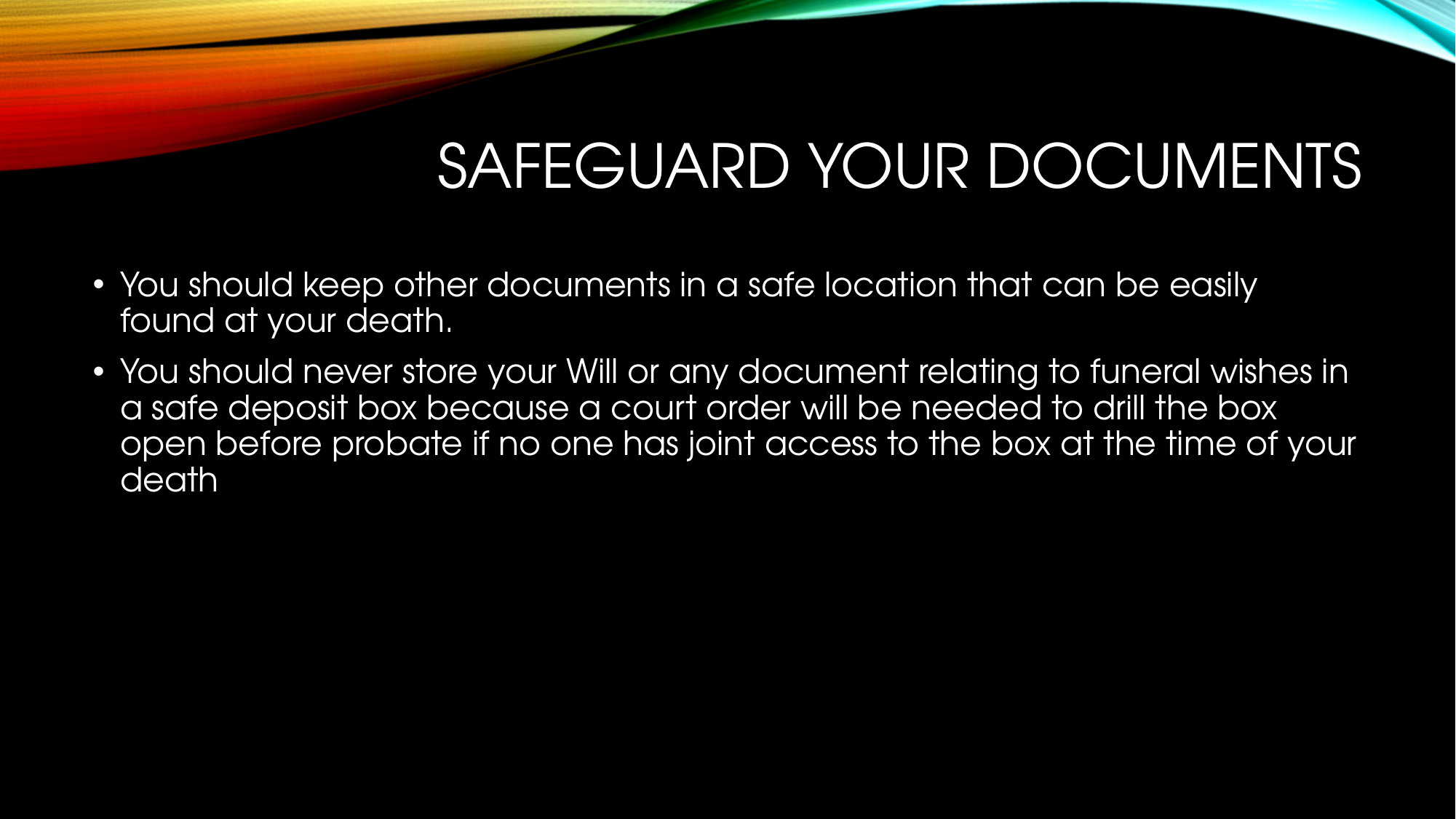

# Safeguard your documents
You should keep other documents in a safe location that can be easily found at your death.
You should never store your Will or any document relating to funeral wishes in a safe deposit box because a court order will be needed to drill the box open before probate if no one has joint access to the box at the time of your death